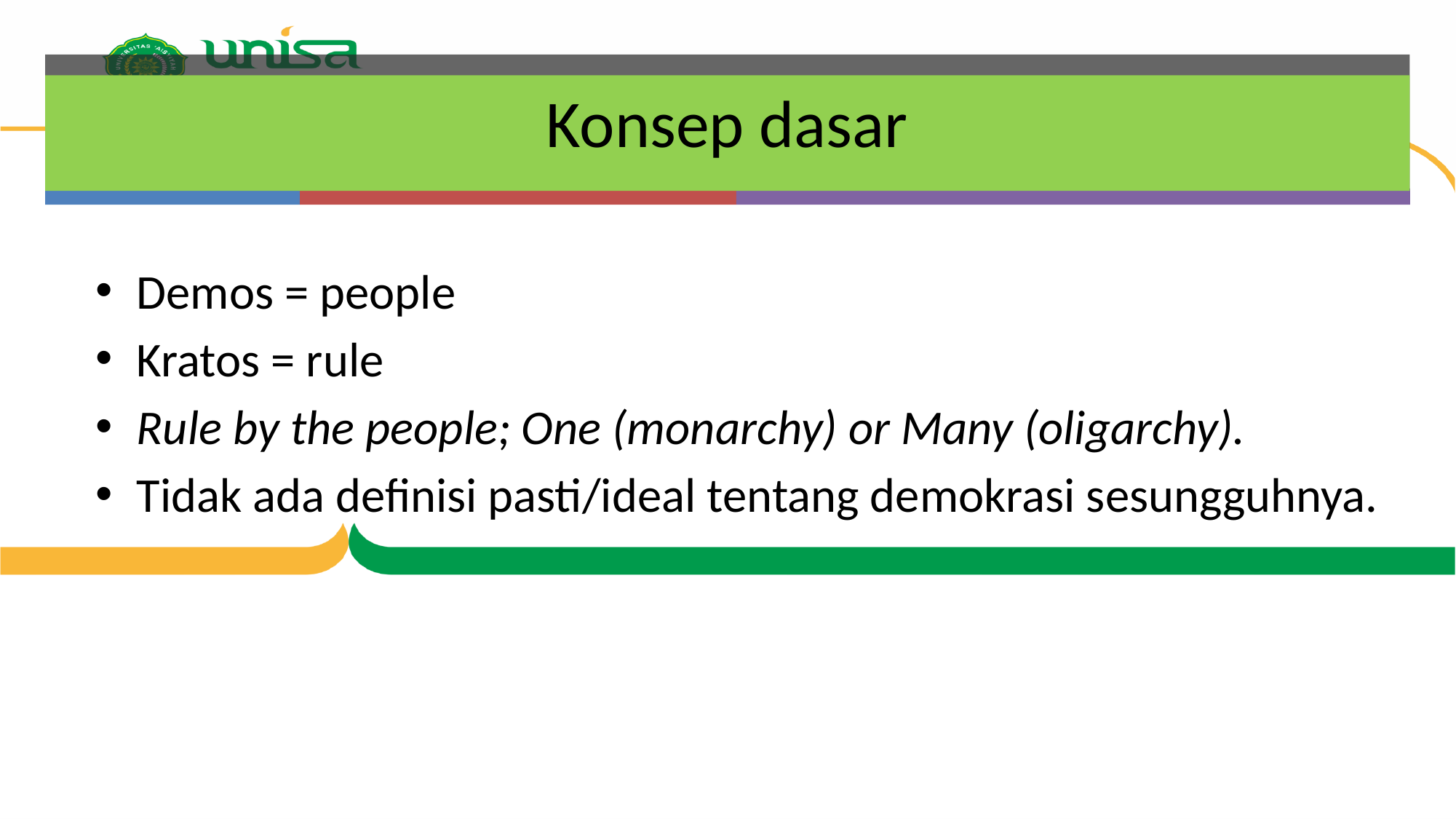

# Konsep dasar
Demos = people
Kratos = rule
Rule by the people; One (monarchy) or Many (oligarchy).
Tidak ada definisi pasti/ideal tentang demokrasi sesungguhnya.